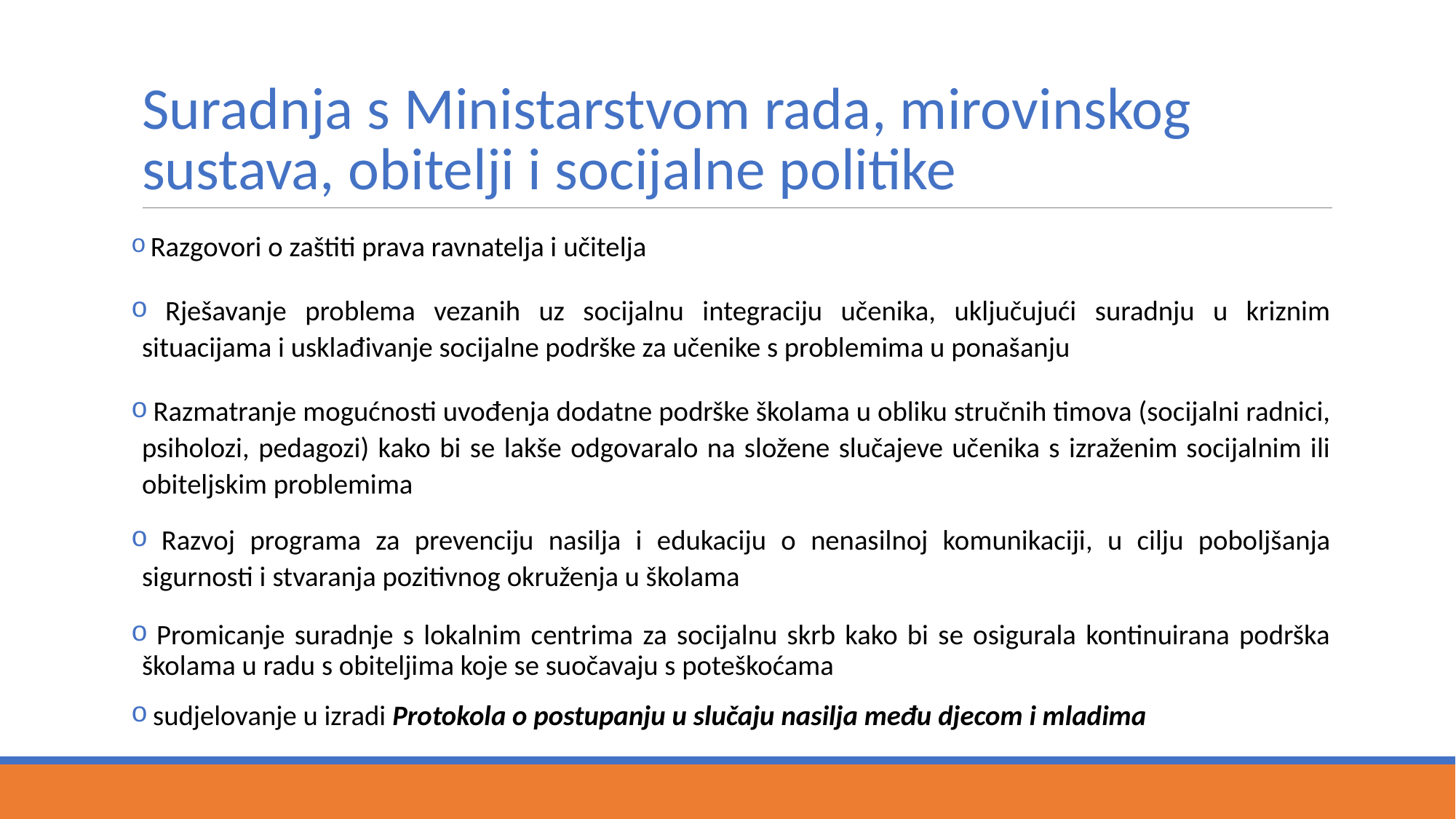

# Suradnja s Ministarstvom rada, mirovinskog sustava, obitelji i socijalne politike
 Razgovori o zaštiti prava ravnatelja i učitelja
 Rješavanje problema vezanih uz socijalnu integraciju učenika, uključujući suradnju u kriznim situacijama i usklađivanje socijalne podrške za učenike s problemima u ponašanju
 Razmatranje mogućnosti uvođenja dodatne podrške školama u obliku stručnih timova (socijalni radnici, psiholozi, pedagozi) kako bi se lakše odgovaralo na složene slučajeve učenika s izraženim socijalnim ili obiteljskim problemima
 Razvoj programa za prevenciju nasilja i edukaciju o nenasilnoj komunikaciji, u cilju poboljšanja sigurnosti i stvaranja pozitivnog okruženja u školama
 Promicanje suradnje s lokalnim centrima za socijalnu skrb kako bi se osigurala kontinuirana podrška školama u radu s obiteljima koje se suočavaju s poteškoćama
 sudjelovanje u izradi Protokola o postupanju u slučaju nasilja među djecom i mladima